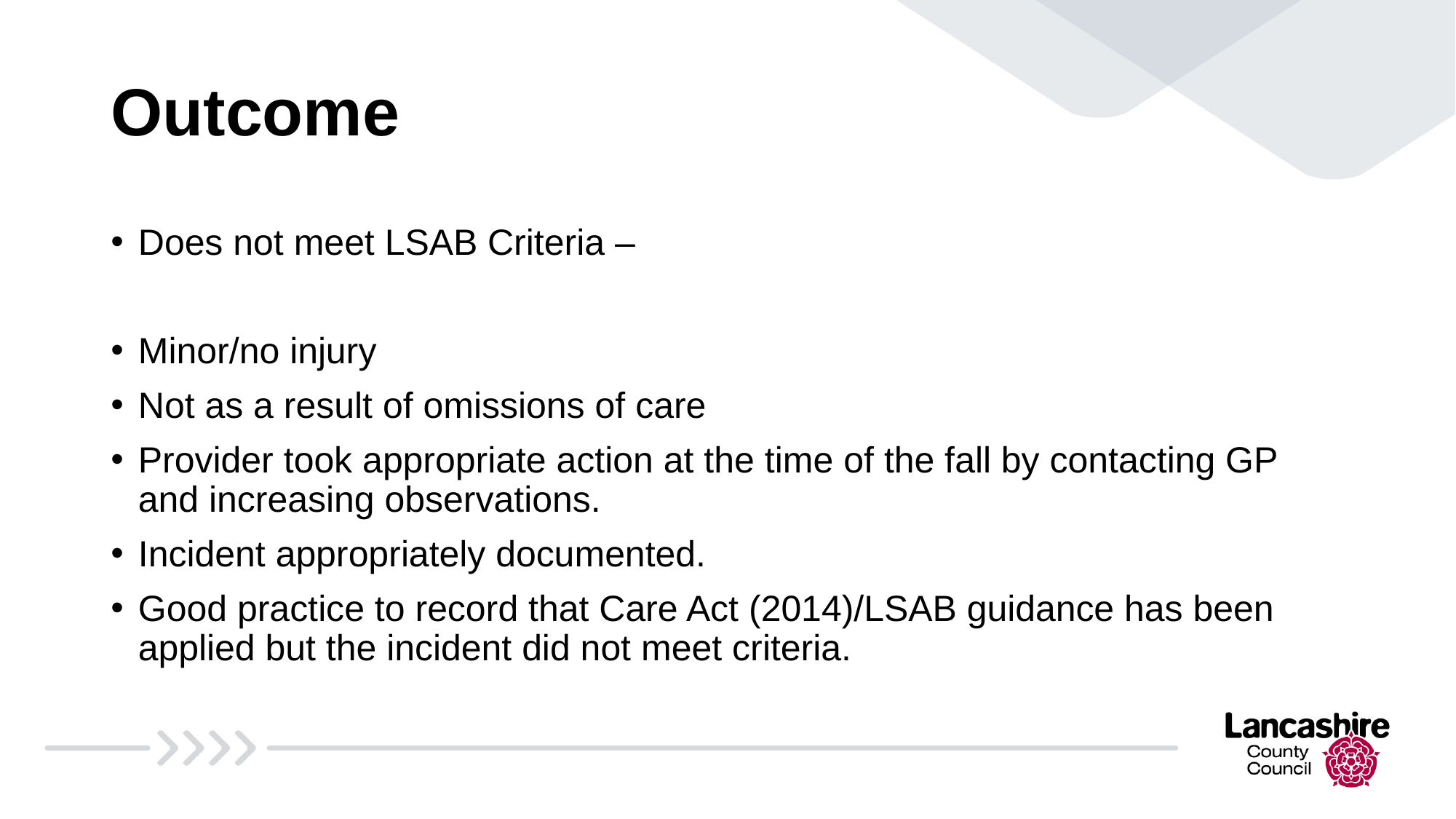

# Outcome
Does not meet LSAB Criteria –

Minor/no injury
Not as a result of omissions of care
Provider took appropriate action at the time of the fall by contacting GP and increasing observations.
Incident appropriately documented.
Good practice to record that Care Act (2014)/LSAB guidance has been applied but the incident did not meet criteria.